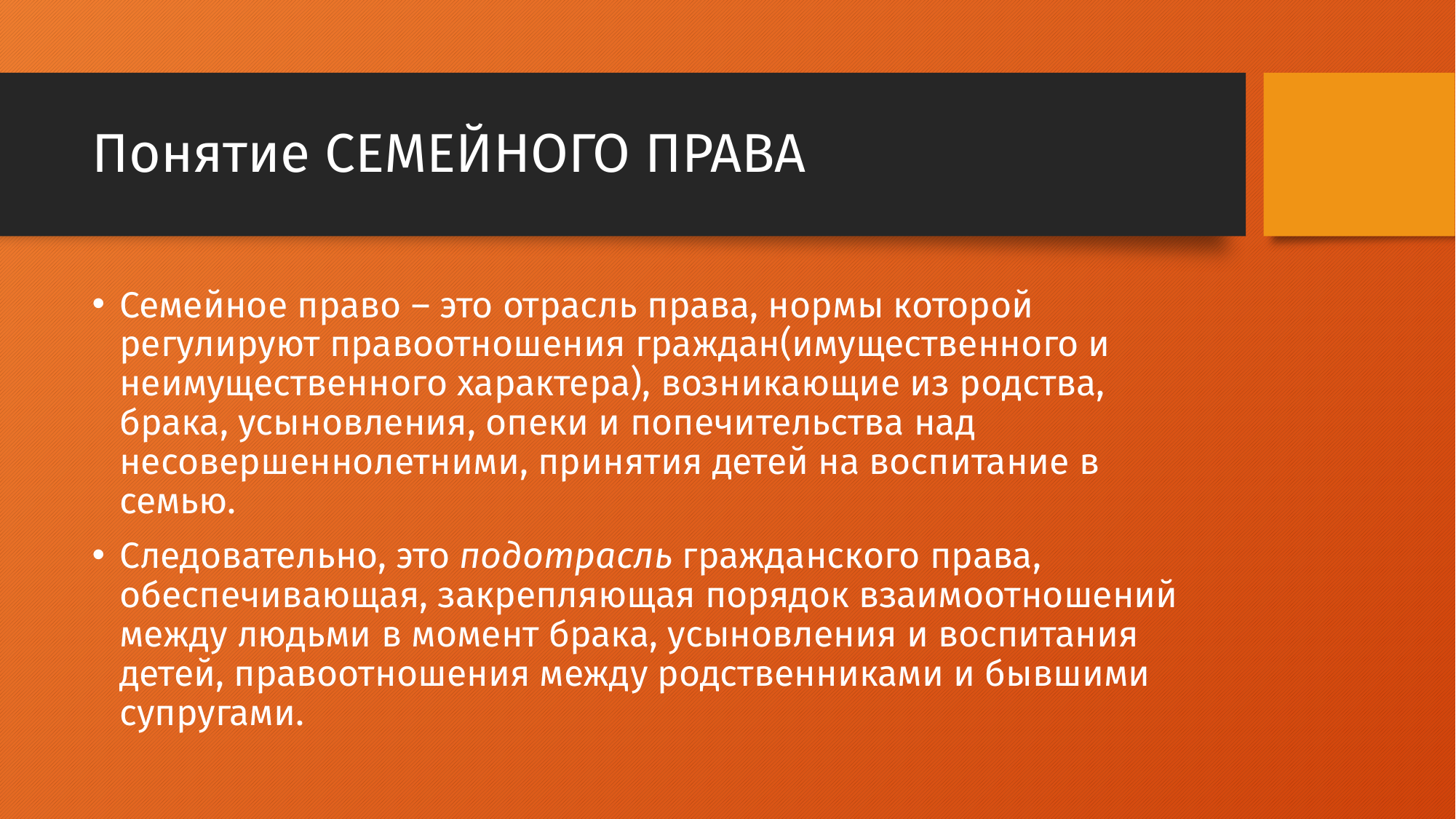

# Понятие СЕМЕЙНОГО ПРАВА
Семейное право – это отрасль права, нормы которой регулируют правоотношения граждан(имущественного и неимущественного характера), возникающие из родства, брака, усыновления, опеки и попечительства над несовершеннолетними, принятия детей на воспитание в семью.
Следовательно, это подотрасль гражданского права, обеспечивающая, закрепляющая порядок взаимоотношений между людьми в момент брака, усыновления и воспитания детей, правоотношения между родственниками и бывшими супругами.